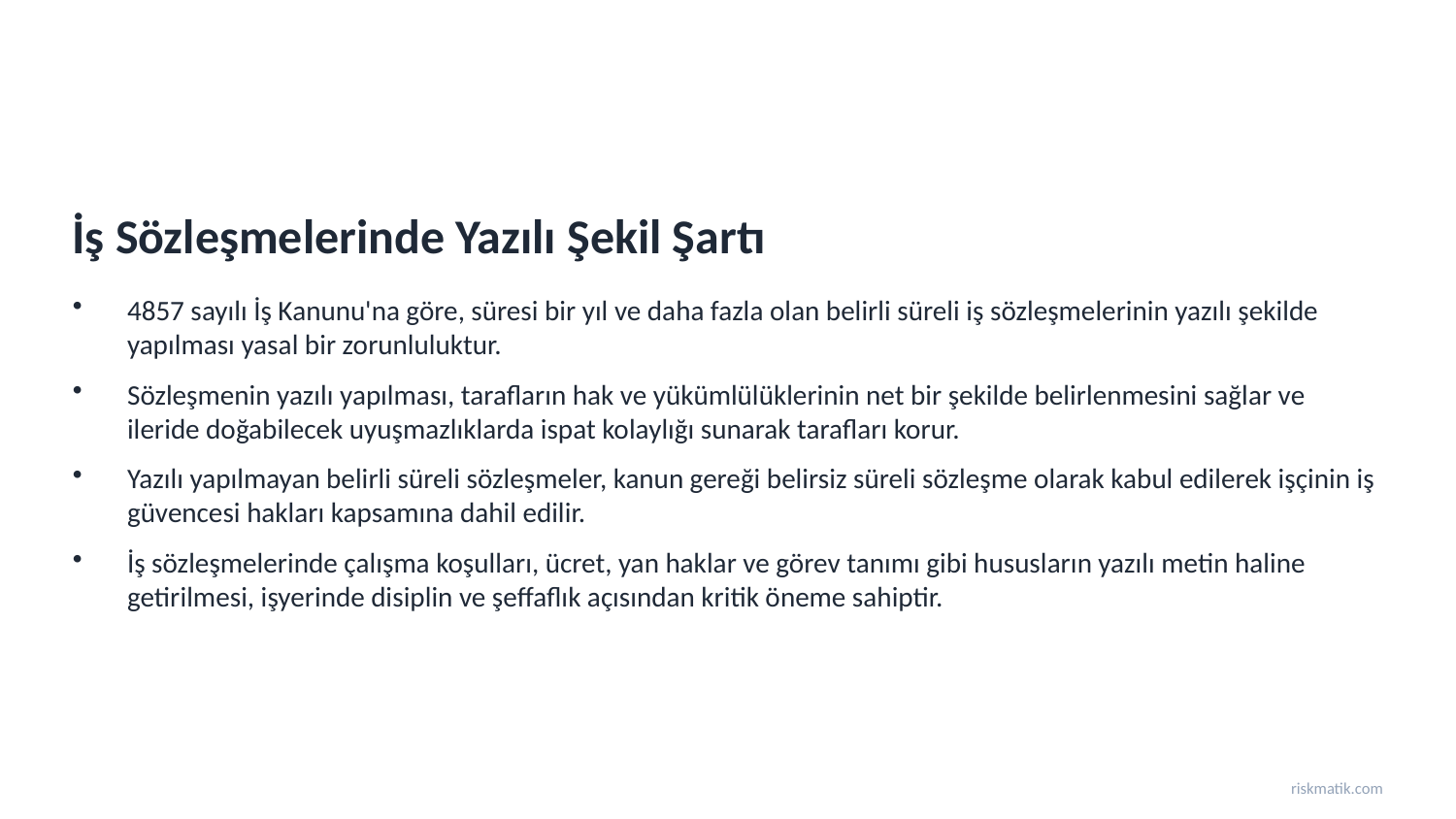

İş Sözleşmelerinde Yazılı Şekil Şartı
4857 sayılı İş Kanunu'na göre, süresi bir yıl ve daha fazla olan belirli süreli iş sözleşmelerinin yazılı şekilde yapılması yasal bir zorunluluktur.
Sözleşmenin yazılı yapılması, tarafların hak ve yükümlülüklerinin net bir şekilde belirlenmesini sağlar ve ileride doğabilecek uyuşmazlıklarda ispat kolaylığı sunarak tarafları korur.
Yazılı yapılmayan belirli süreli sözleşmeler, kanun gereği belirsiz süreli sözleşme olarak kabul edilerek işçinin iş güvencesi hakları kapsamına dahil edilir.
İş sözleşmelerinde çalışma koşulları, ücret, yan haklar ve görev tanımı gibi hususların yazılı metin haline getirilmesi, işyerinde disiplin ve şeffaflık açısından kritik öneme sahiptir.
riskmatik.com